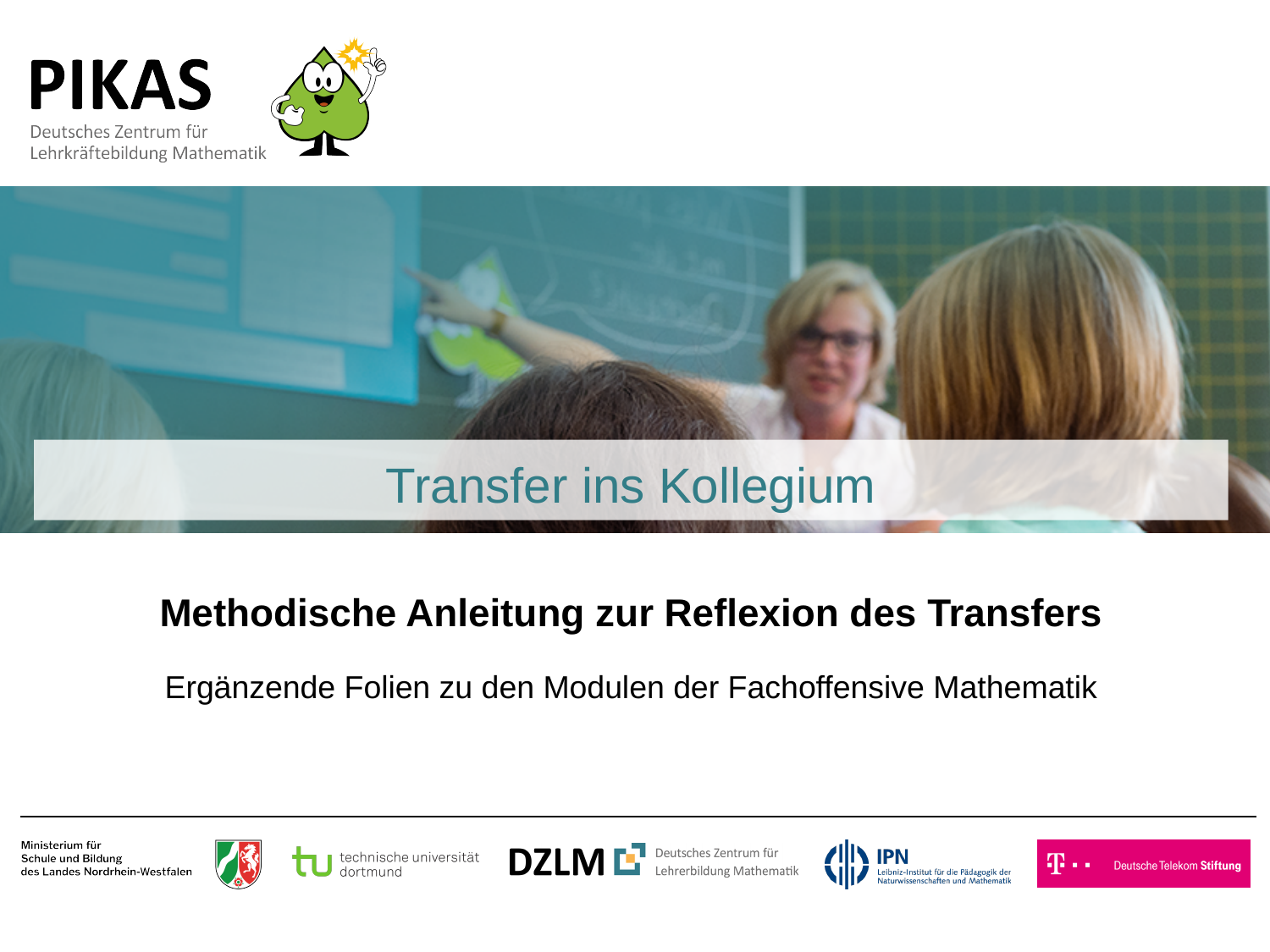

# Transfer ins Kollegium
Methodische Anleitung zur Reflexion des Transfers
Ergänzende Folien zu den Modulen der Fachoffensive Mathematik